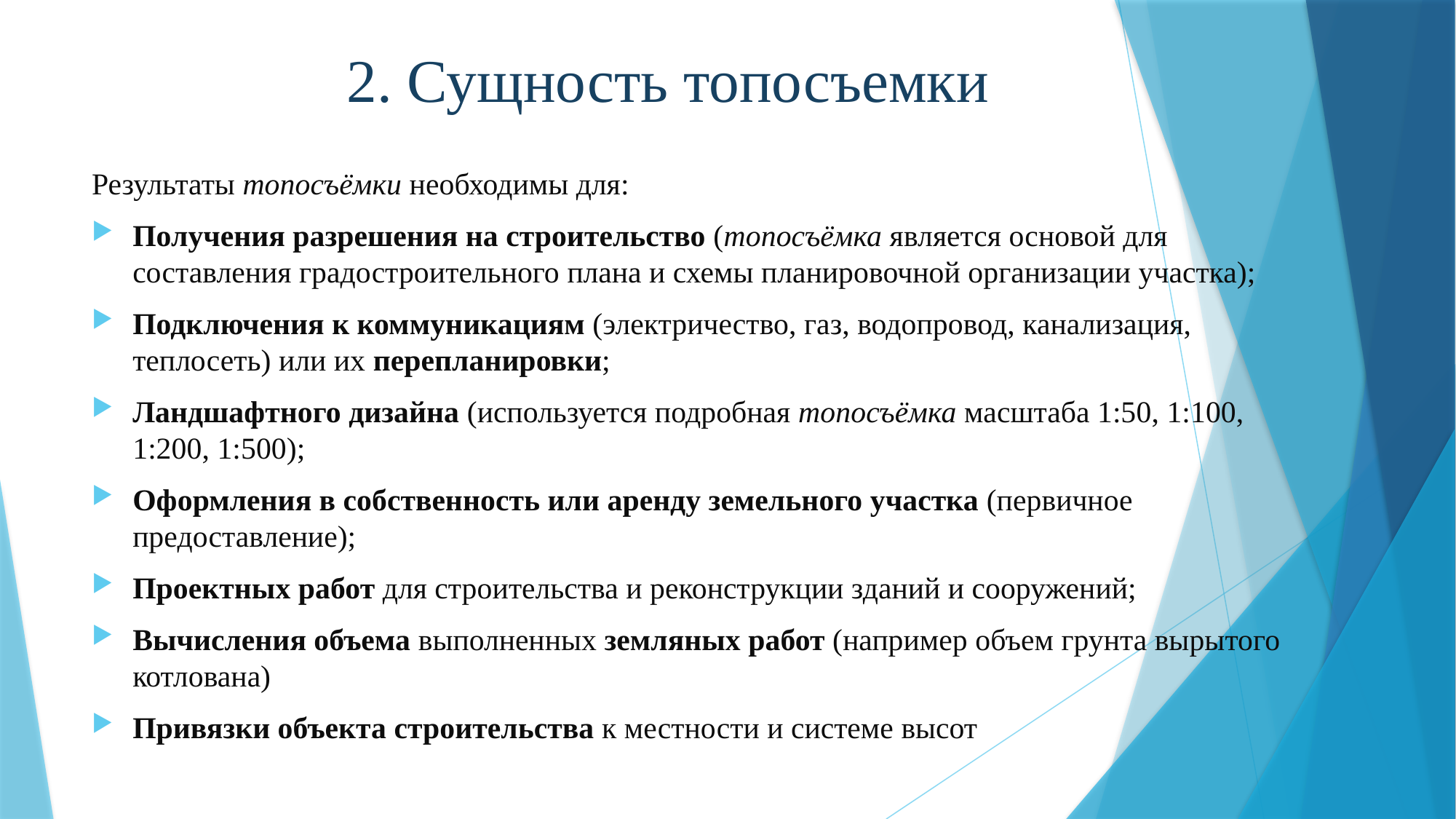

# 2. Сущность топосъемки

Результаты топосъёмки необходимы для:
Получения разрешения на строительство (топосъёмка является основой для составления градостроительного плана и схемы планировочной организации участка);
Подключения к коммуникациям (электричество, газ, водопровод, канализация, теплосеть) или их перепланировки;
Ландшафтного дизайна (используется подробная топосъёмка масштаба 1:50, 1:100, 1:200, 1:500);
Оформления в собственность или аренду земельного участка (первичное предоставление);
Проектных работ для строительства и реконструкции зданий и сооружений;
Вычисления объема выполненных земляных работ (например объем грунта вырытого котлована)
Привязки объекта строительства к местности и системе высот